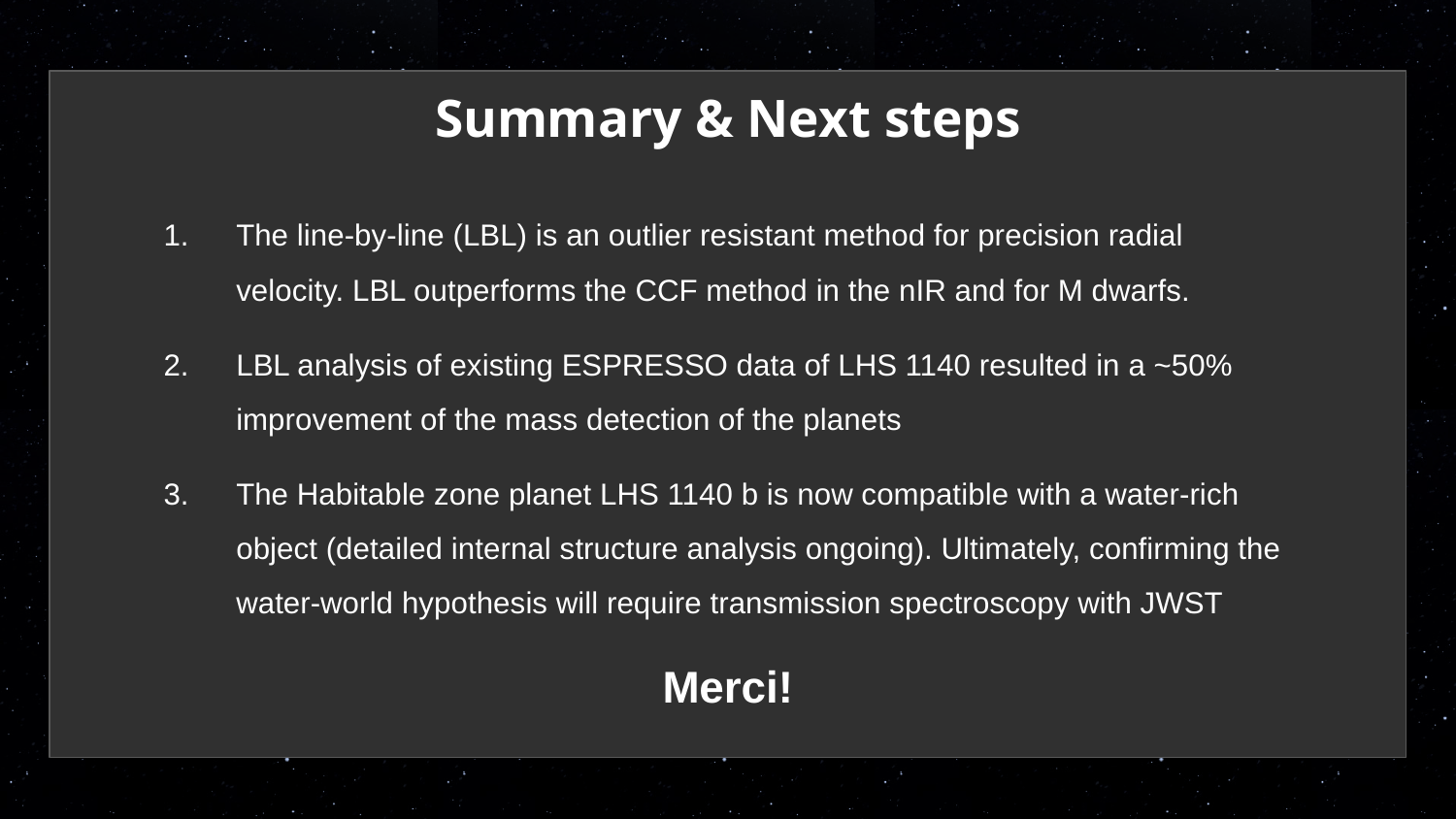

# Summary & Next steps
The line-by-line (LBL) is an outlier resistant method for precision radial velocity. LBL outperforms the CCF method in the nIR and for M dwarfs.
LBL analysis of existing ESPRESSO data of LHS 1140 resulted in a ~50% improvement of the mass detection of the planets
The Habitable zone planet LHS 1140 b is now compatible with a water-rich object (detailed internal structure analysis ongoing). Ultimately, confirming the water-world hypothesis will require transmission spectroscopy with JWST
Merci!